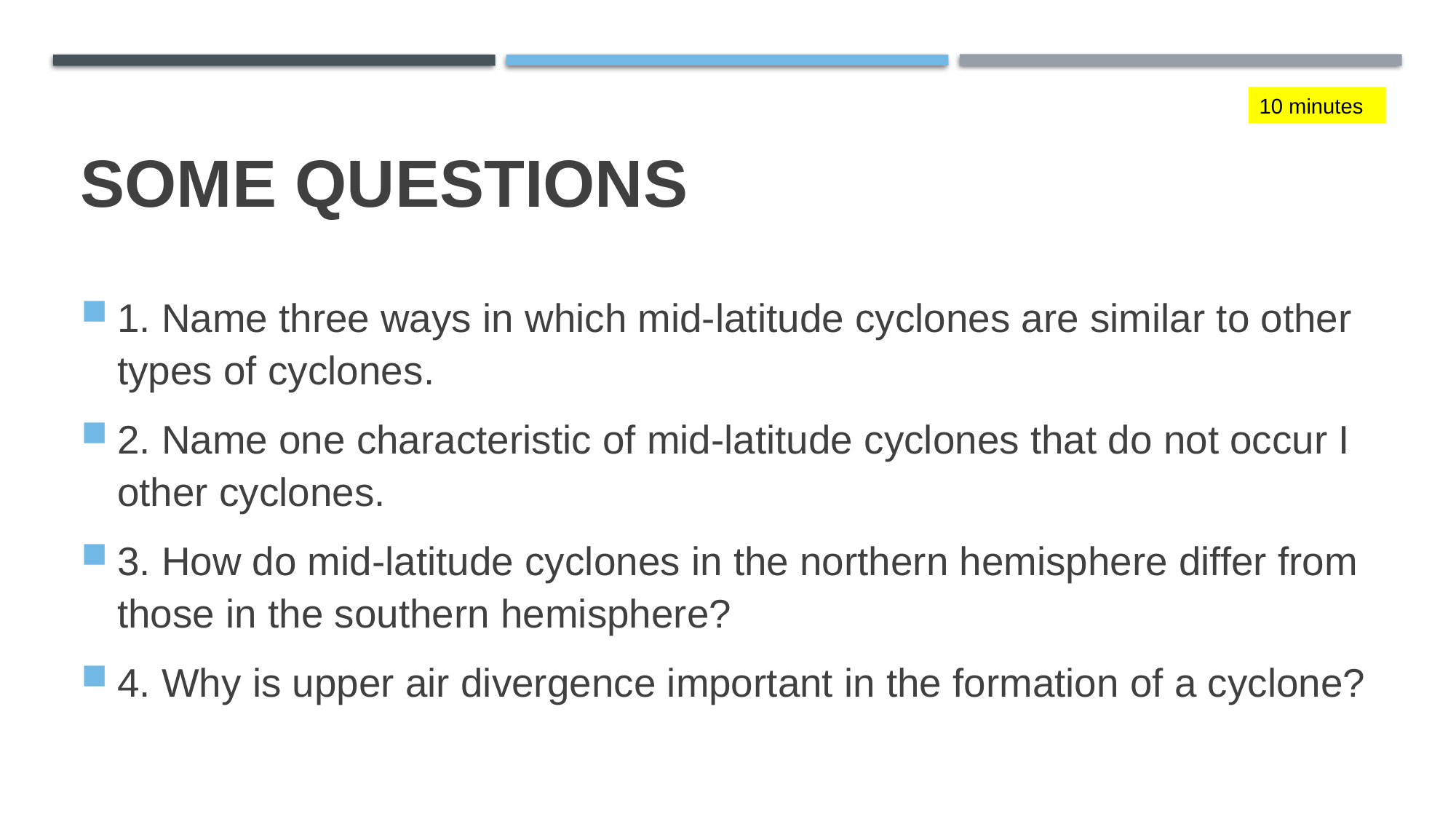

# Some questions
10 minutes
1. Name three ways in which mid-latitude cyclones are similar to other types of cyclones.
2. Name one characteristic of mid-latitude cyclones that do not occur I other cyclones.
3. How do mid-latitude cyclones in the northern hemisphere differ from those in the southern hemisphere?
4. Why is upper air divergence important in the formation of a cyclone?